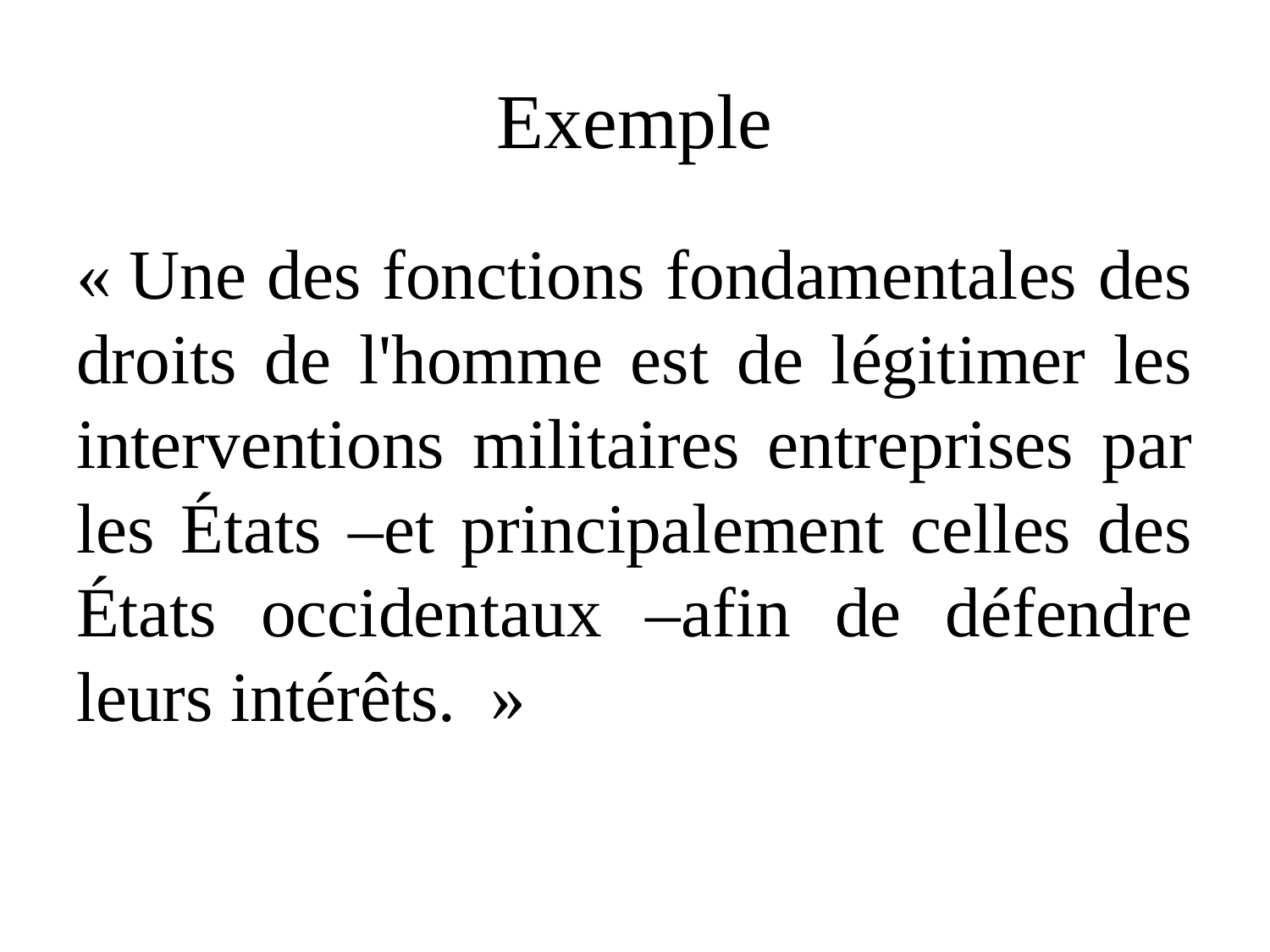

# Exemple
« Une des fonctions fondamentales des droits de l'homme est de légitimer les interventions militaires entreprises par les États –et principalement celles des États occidentaux –afin de défendre leurs intérêts.  »